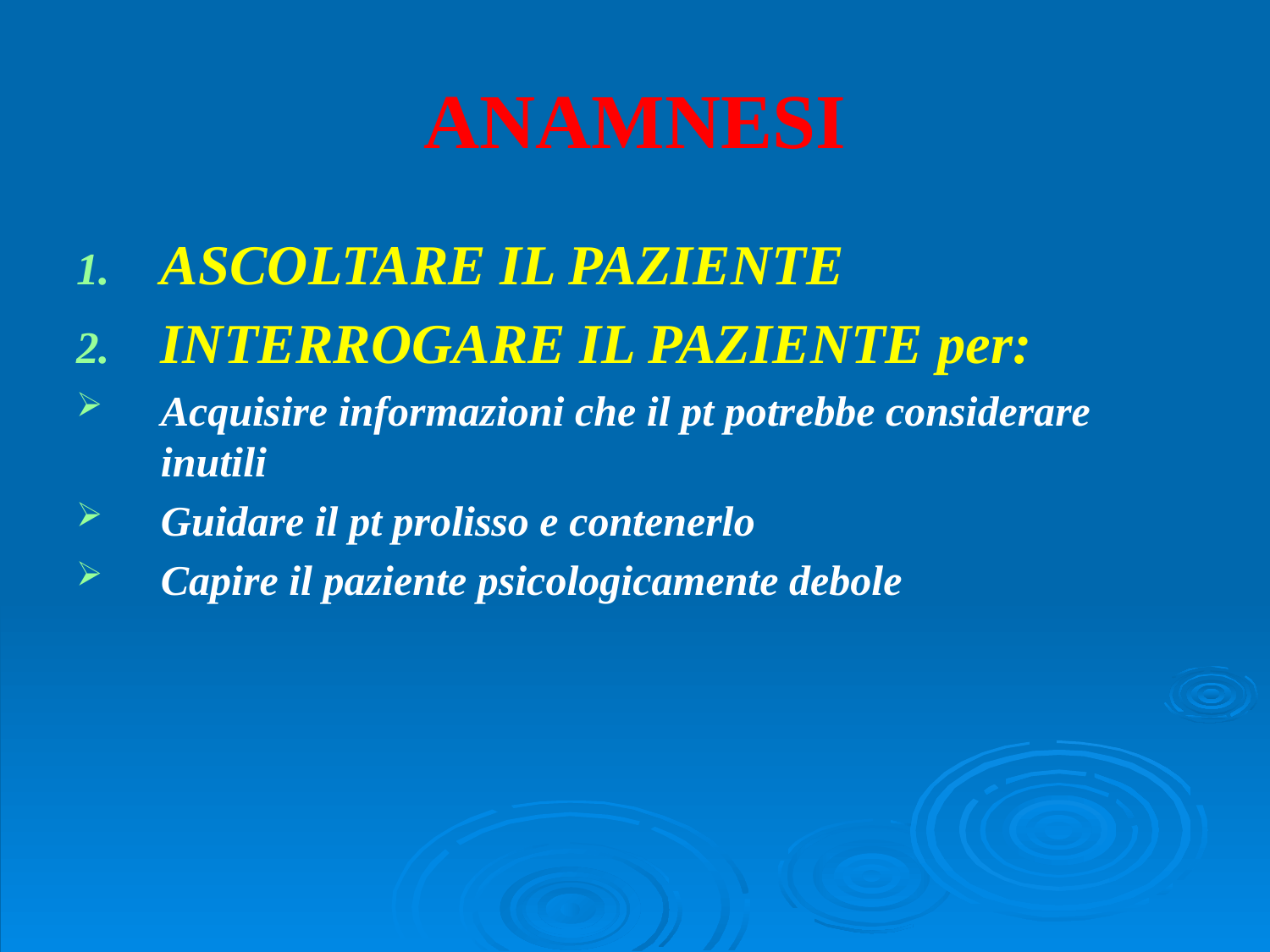

ANAMNESI
ASCOLTARE IL PAZIENTE
INTERROGARE IL PAZIENTE per:
Acquisire informazioni che il pt potrebbe considerare inutili
Guidare il pt prolisso e contenerlo
Capire il paziente psicologicamente debole